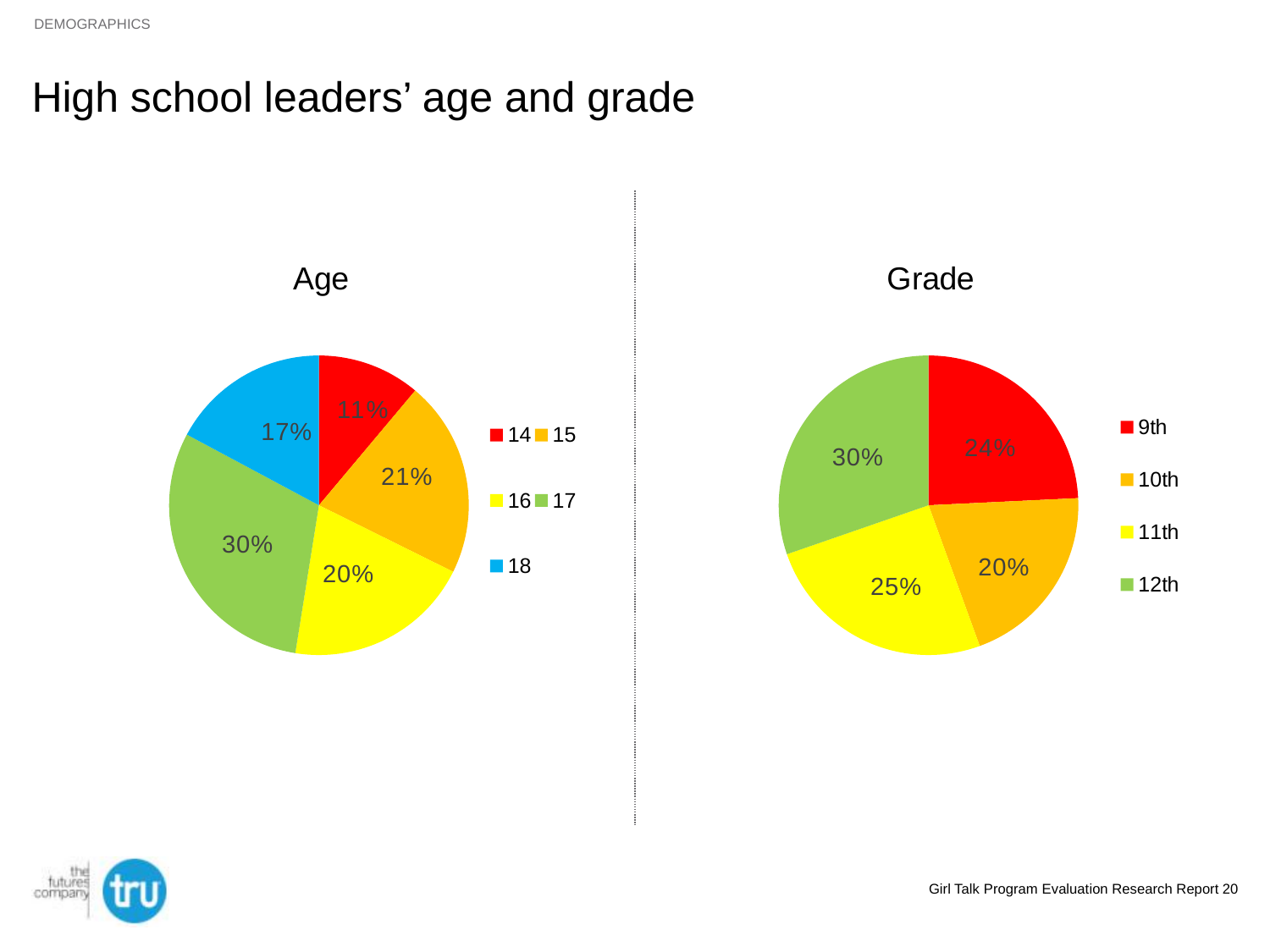

DEMOGRAPHICS
# High school leaders’ age and grade

### Chart: Age

| Category | Teens |
|---|---|
| 14 | 0.11 |
| 15 | 0.21000000000000008 |
| 16 | 0.2 |
| 17 | 0.30000000000000016 |
| 18 | 0.17 |

### Chart: Grade

| Category | Teens |
|---|---|
| 9th | 0.24000000000000007 |
| 10th | 0.2 |
| 11th | 0.25 |
| 12th | 0.30000000000000016 |
Girl Talk Program Evaluation Research Report
20